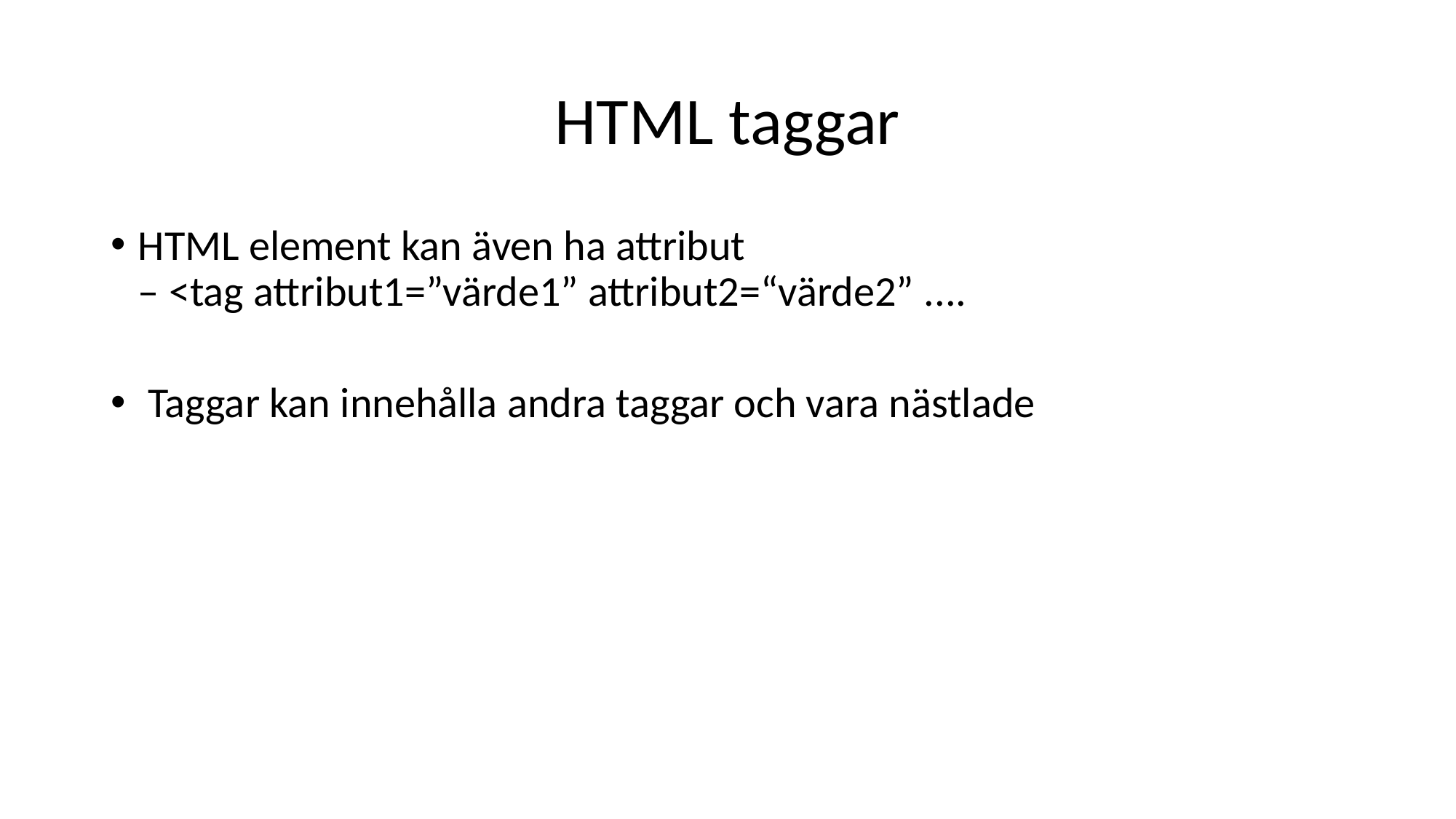

# HTML taggar
HTML element kan även ha attribut
– <tag attribut1=”värde1” attribut2=“värde2” ....
 Taggar kan innehålla andra taggar och vara nästlade